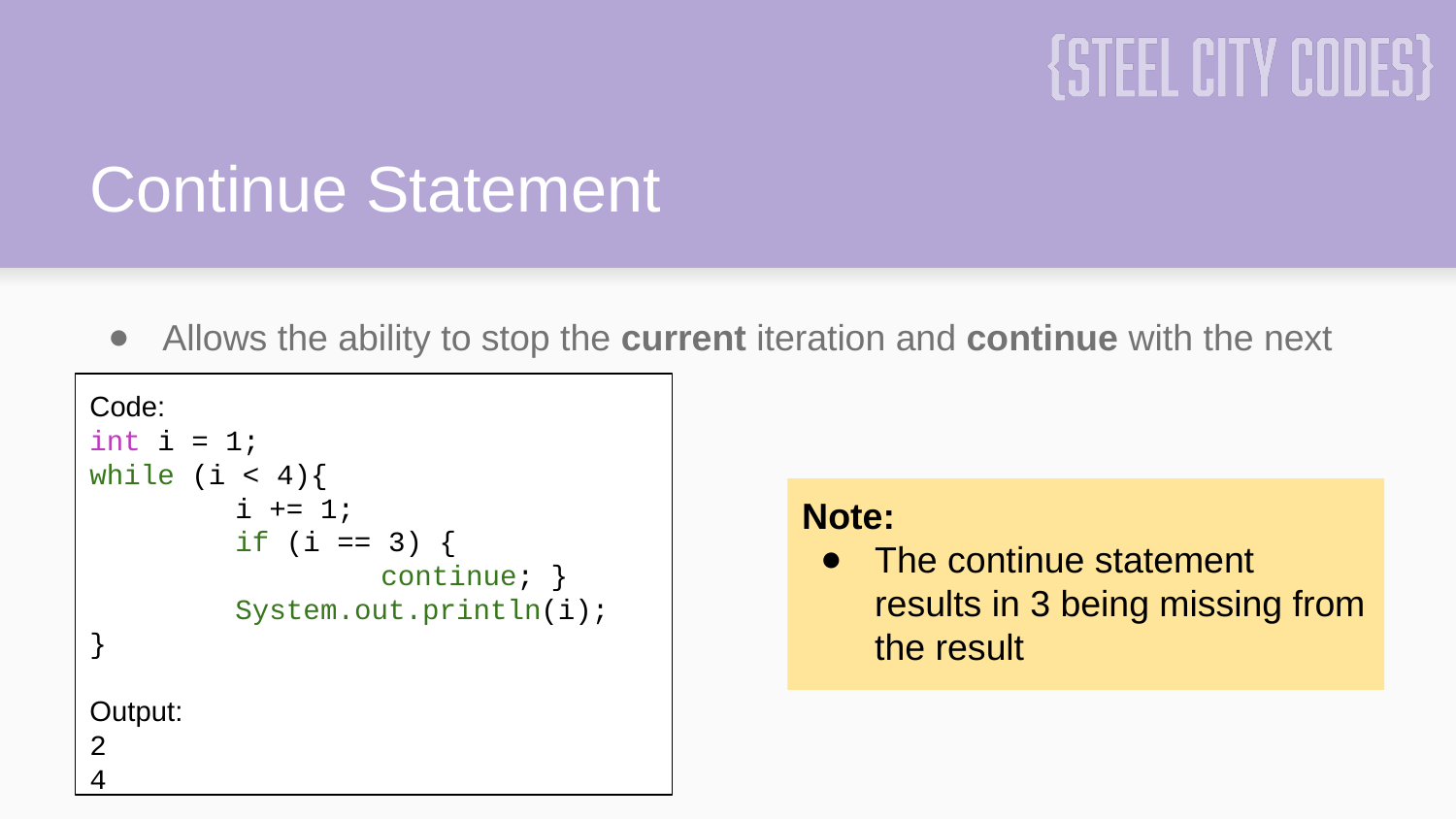

# Continue Statement
Allows the ability to stop the current iteration and continue with the next
Code:
int i = 1;
while (i < 4){
	i += 1;
	if (i == 3) {
		continue; }
	System.out.println(i);
}

Output:
2
4
Note:
The continue statement results in 3 being missing from the result